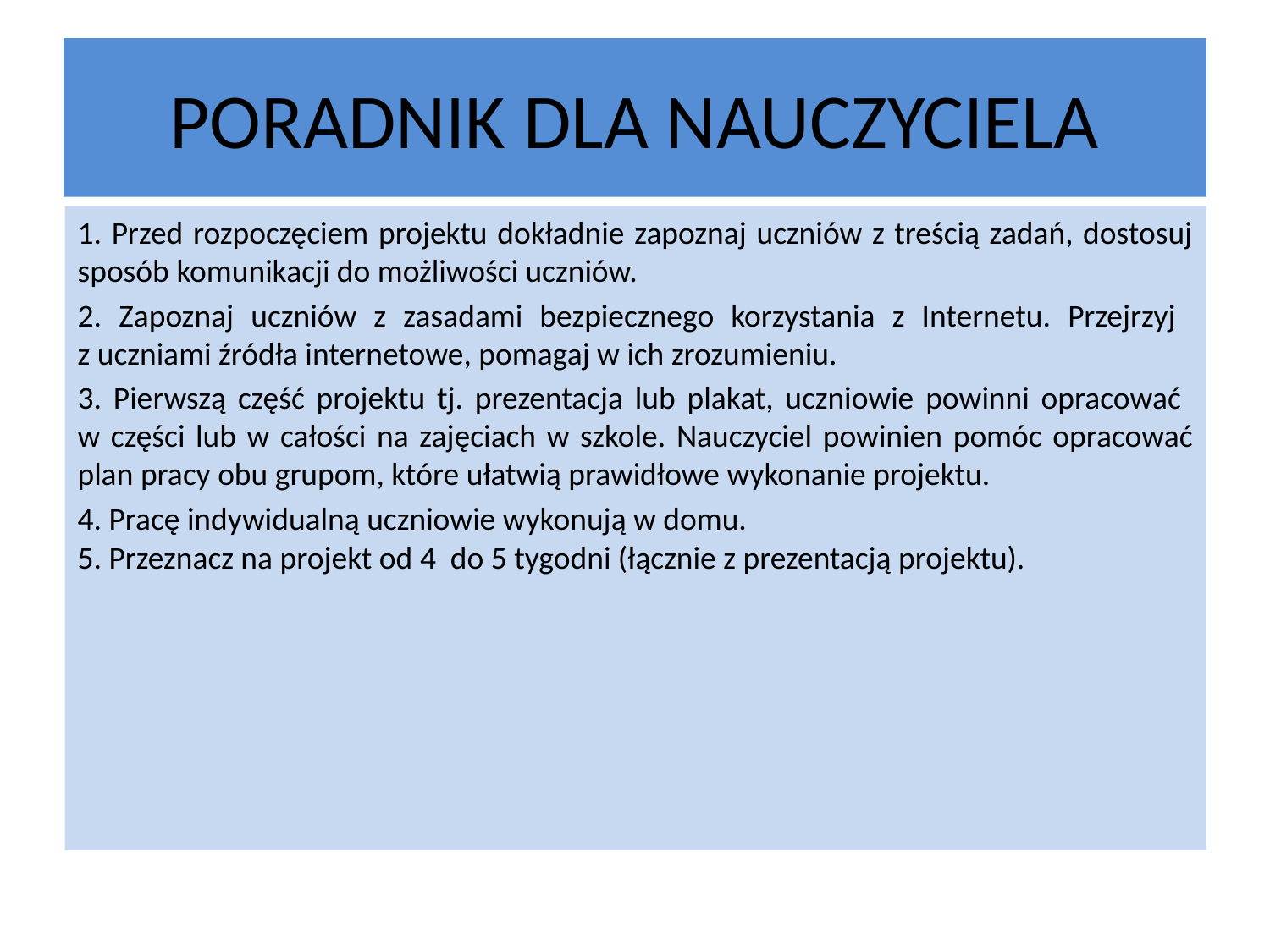

# PORADNIK DLA NAUCZYCIELA
1. Przed rozpoczęciem projektu dokładnie zapoznaj uczniów z treścią zadań, dostosuj sposób komunikacji do możliwości uczniów.
2. Zapoznaj uczniów z zasadami bezpiecznego korzystania z Internetu. Przejrzyj
z uczniami źródła internetowe, pomagaj w ich zrozumieniu.
3. Pierwszą część projektu tj. prezentacja lub plakat, uczniowie powinni opracować
w części lub w całości na zajęciach w szkole. Nauczyciel powinien pomóc opracować plan pracy obu grupom, które ułatwią prawidłowe wykonanie projektu.
4. Pracę indywidualną uczniowie wykonują w domu.
5. Przeznacz na projekt od 4  do 5 tygodni (łącznie z prezentacją projektu).